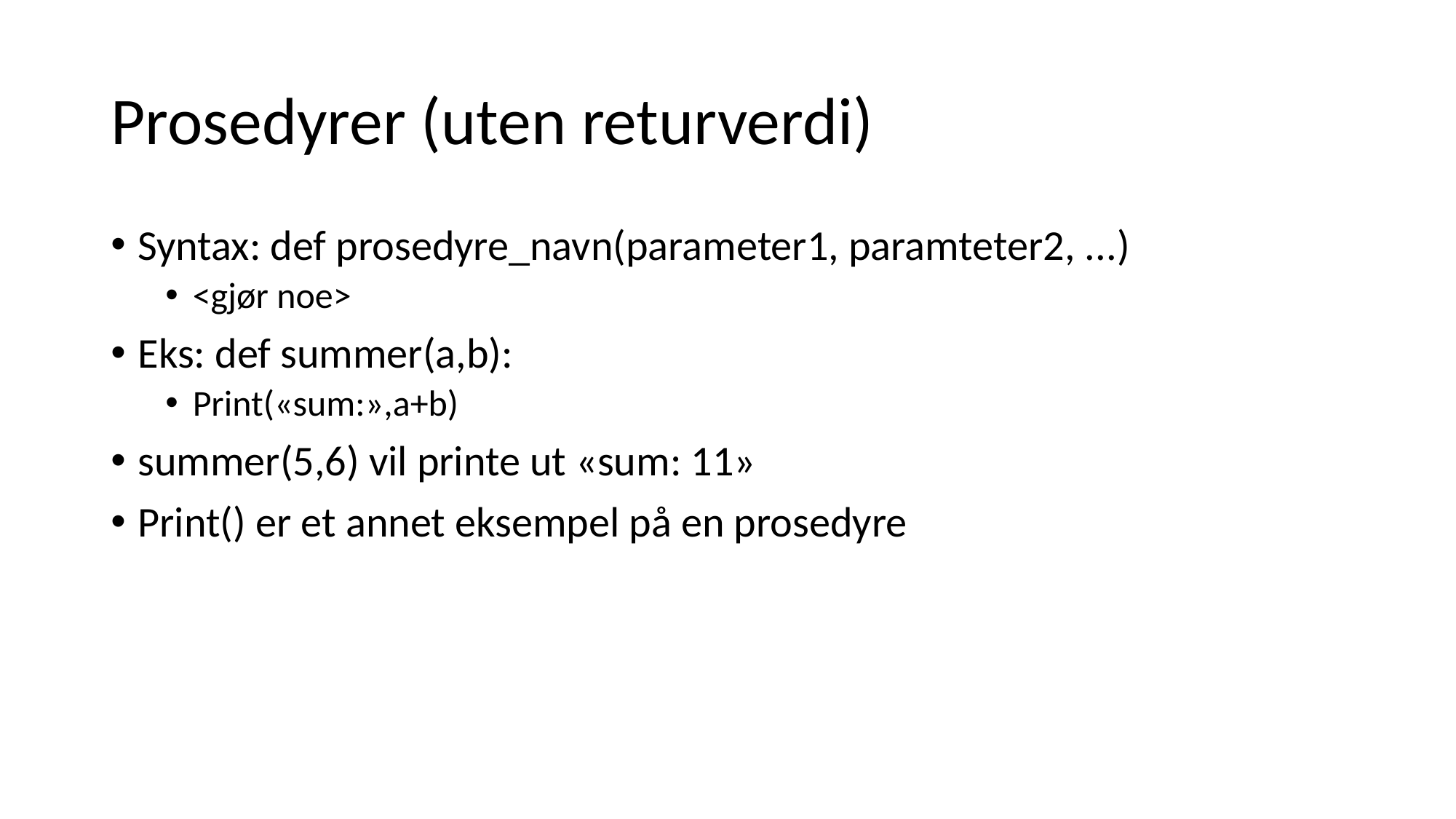

Prosedyrer (uten returverdi)
Syntax: def prosedyre_navn(parameter1, paramteter2, ...)
<gjør noe>
Eks: def summer(a,b):
Print(«sum:»,a+b)
summer(5,6) vil printe ut «sum: 11»
Print() er et annet eksempel på en prosedyre